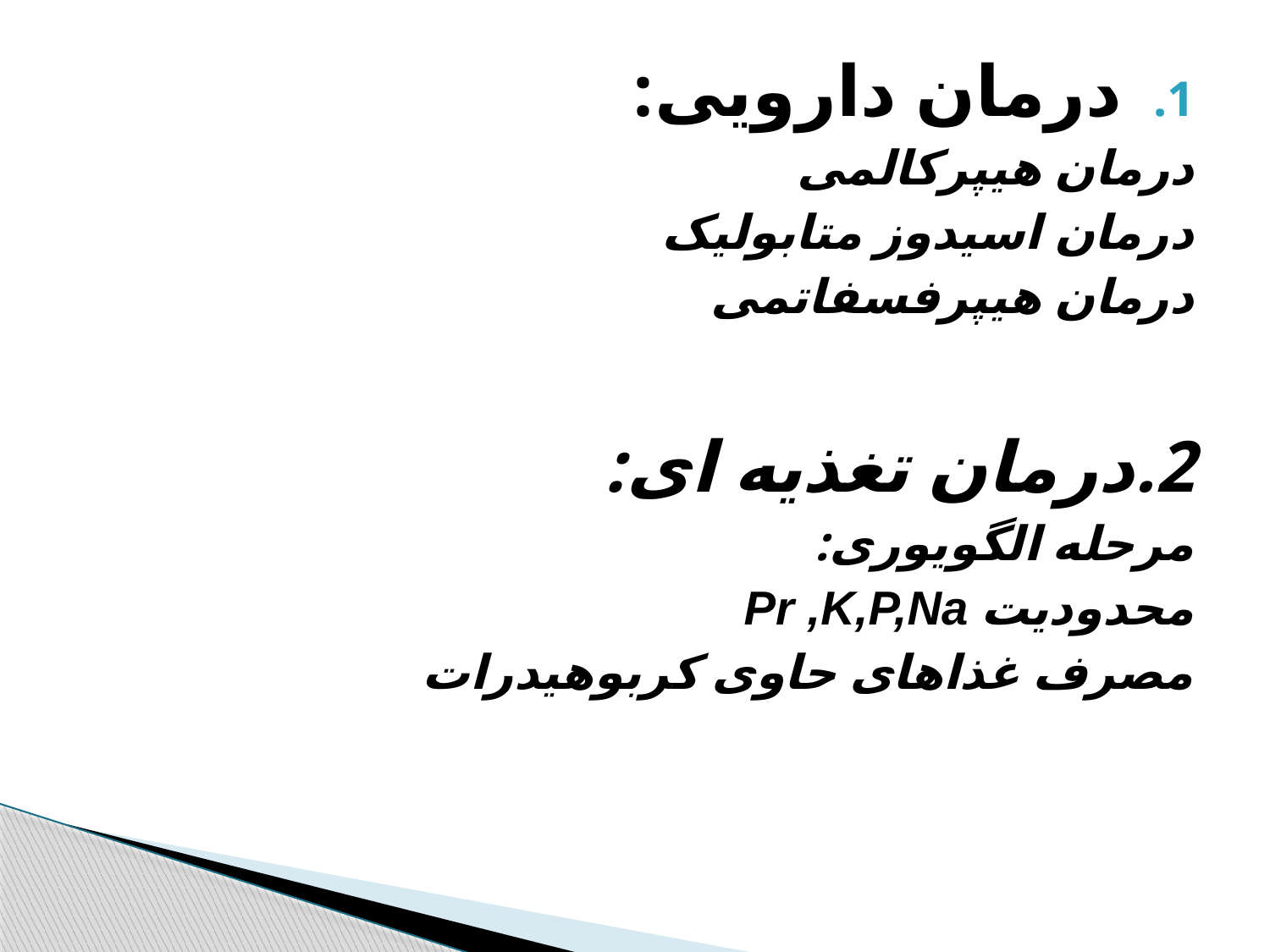

#
درمان دارویی:
درمان هیپرکالمی
درمان اسیدوز متابولیک
درمان هیپرفسفاتمی

2.درمان تغذیه ای:
مرحله الگویوری:
محدودیت Pr ,K,P,Na
مصرف غذاهای حاوی کربوهیدرات